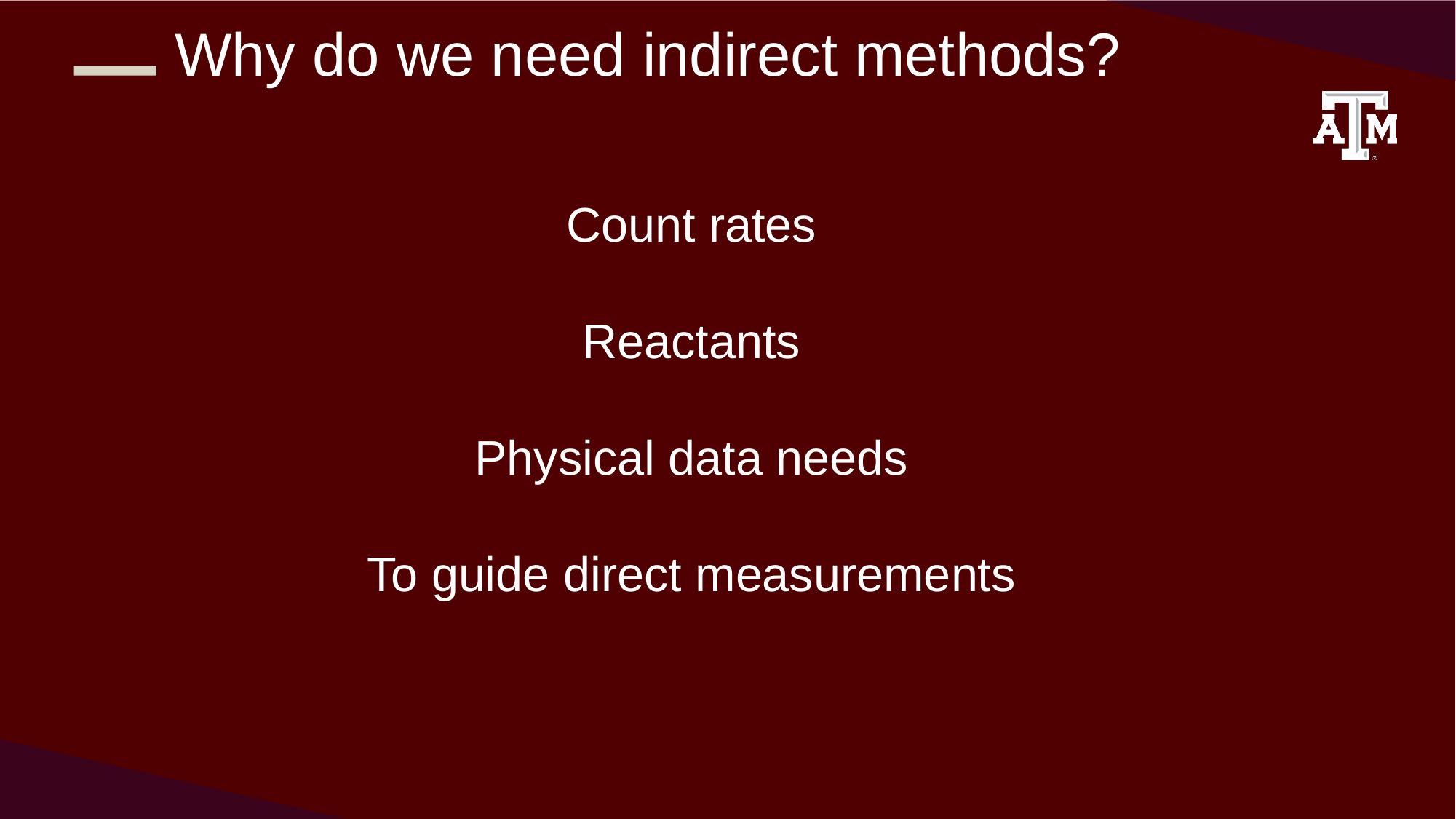

Why do we need indirect methods?
Count rates

Reactants

Physical data needs

To guide direct measurements